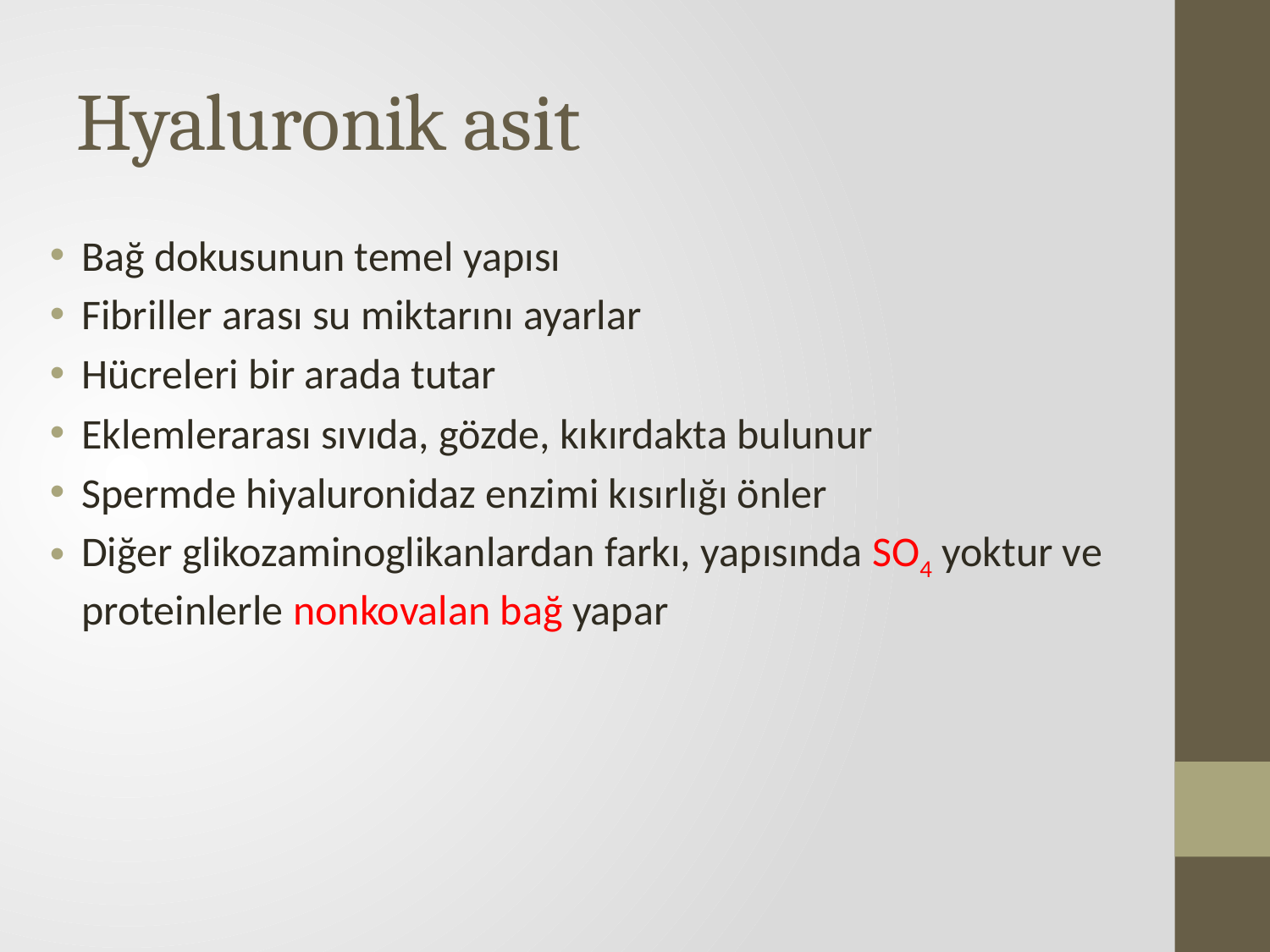

# Hyaluronik asit
Bağ dokusunun temel yapısı
Fibriller arası su miktarını ayarlar
Hücreleri bir arada tutar
Eklemlerarası sıvıda, gözde, kıkırdakta bulunur
Spermde hiyaluronidaz enzimi kısırlığı önler
Diğer glikozaminoglikanlardan farkı, yapısında SO4 yoktur ve proteinlerle nonkovalan bağ yapar